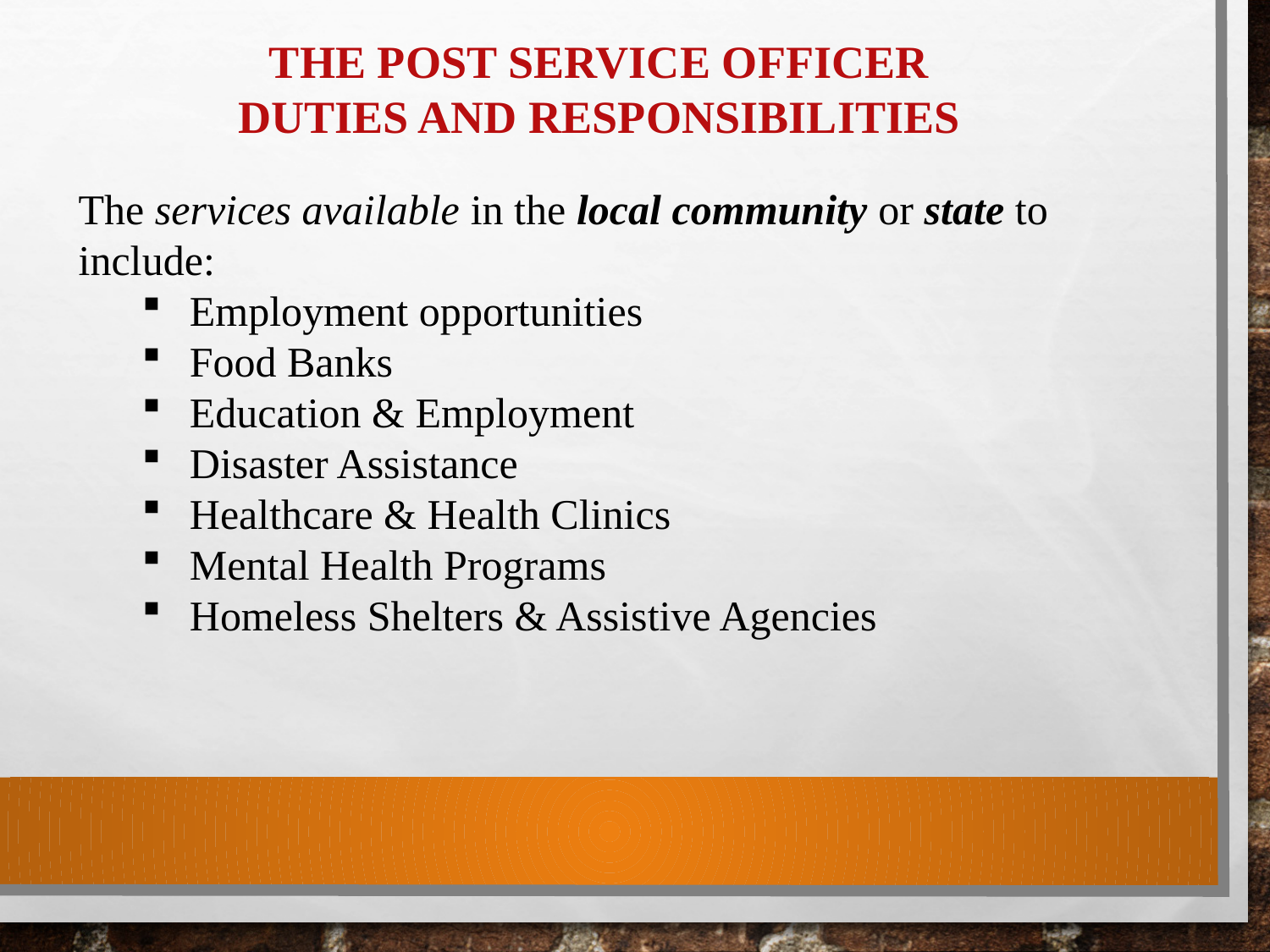

The Post Service Officer
Duties and Responsibilities
The services available in the local community or state to include:
Employment opportunities
Food Banks
Education & Employment
Disaster Assistance
Healthcare & Health Clinics
Mental Health Programs
Homeless Shelters & Assistive Agencies